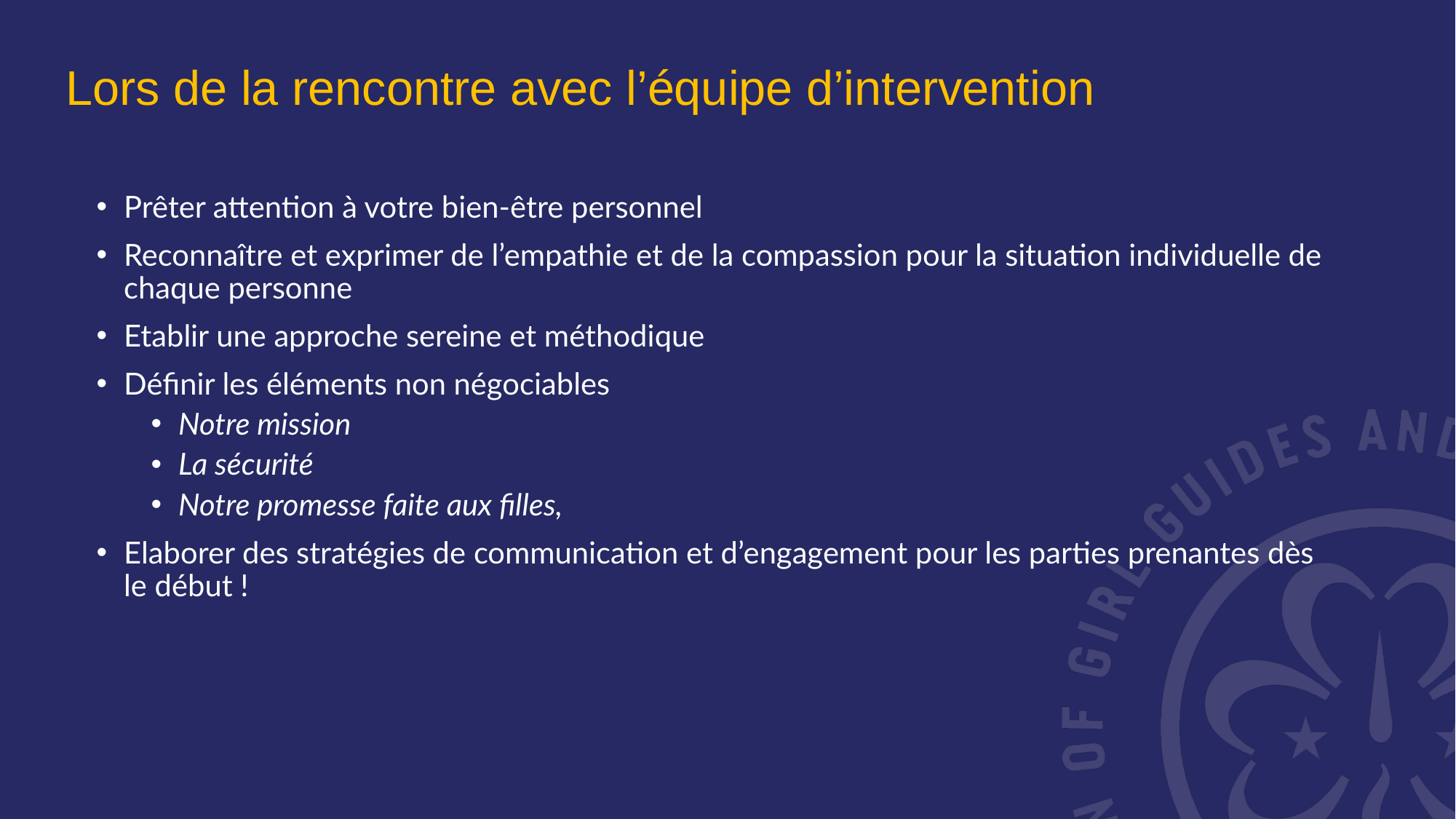

Lors de la rencontre avec l’équipe d’intervention
Prêter attention à votre bien-être personnel
Reconnaître et exprimer de l’empathie et de la compassion pour la situation individuelle de chaque personne
Etablir une approche sereine et méthodique
Définir les éléments non négociables
Notre mission
La sécurité
Notre promesse faite aux filles,
Elaborer des stratégies de communication et d’engagement pour les parties prenantes dès le début !